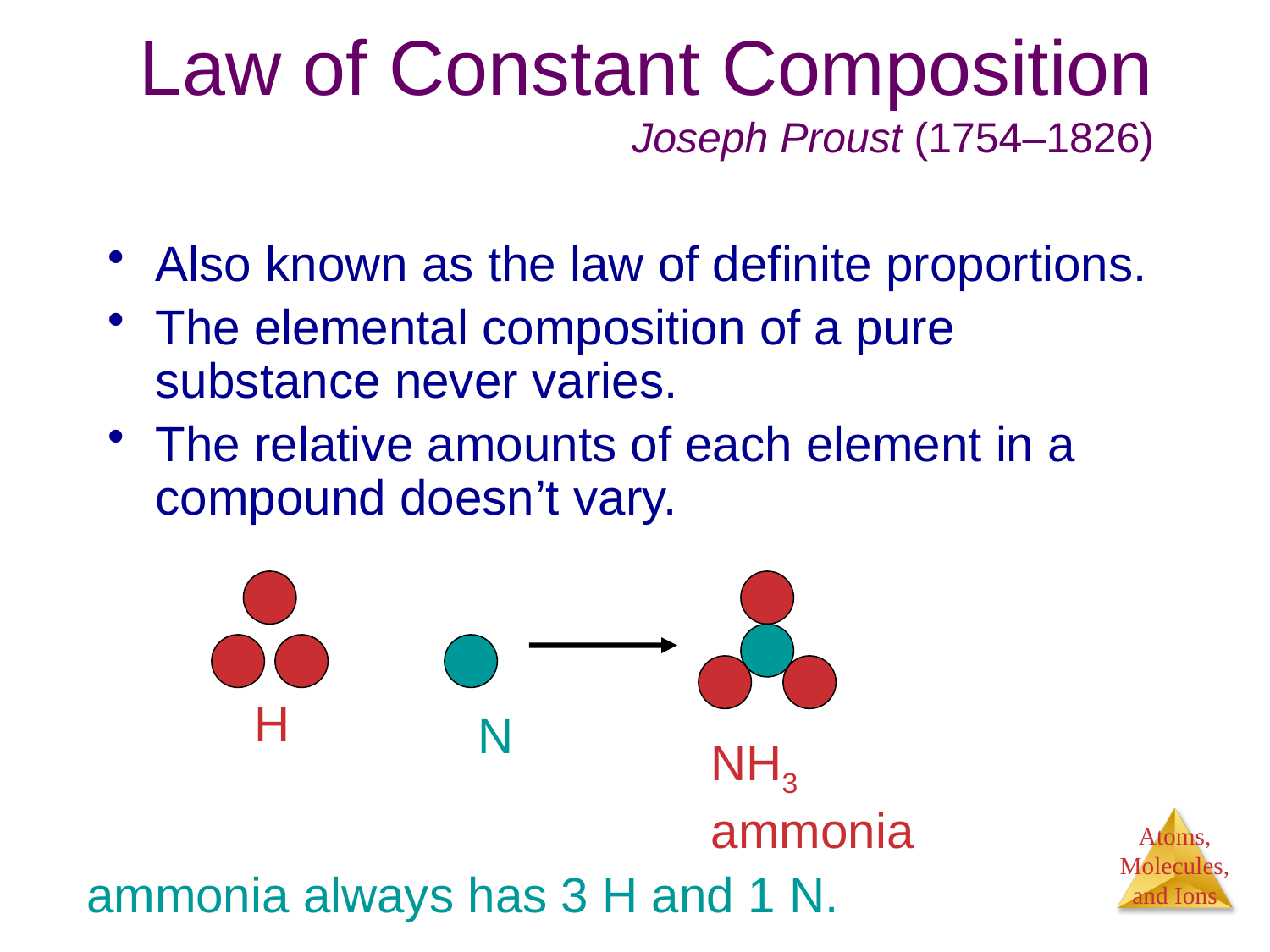

# Law of Constant Composition Joseph Proust (1754–1826)
Also known as the law of definite proportions.
The elemental composition of a pure substance never varies.
The relative amounts of each element in a compound doesn’t vary.

H
N
NH3
ammonia
ammonia always has 3 H and 1 N.